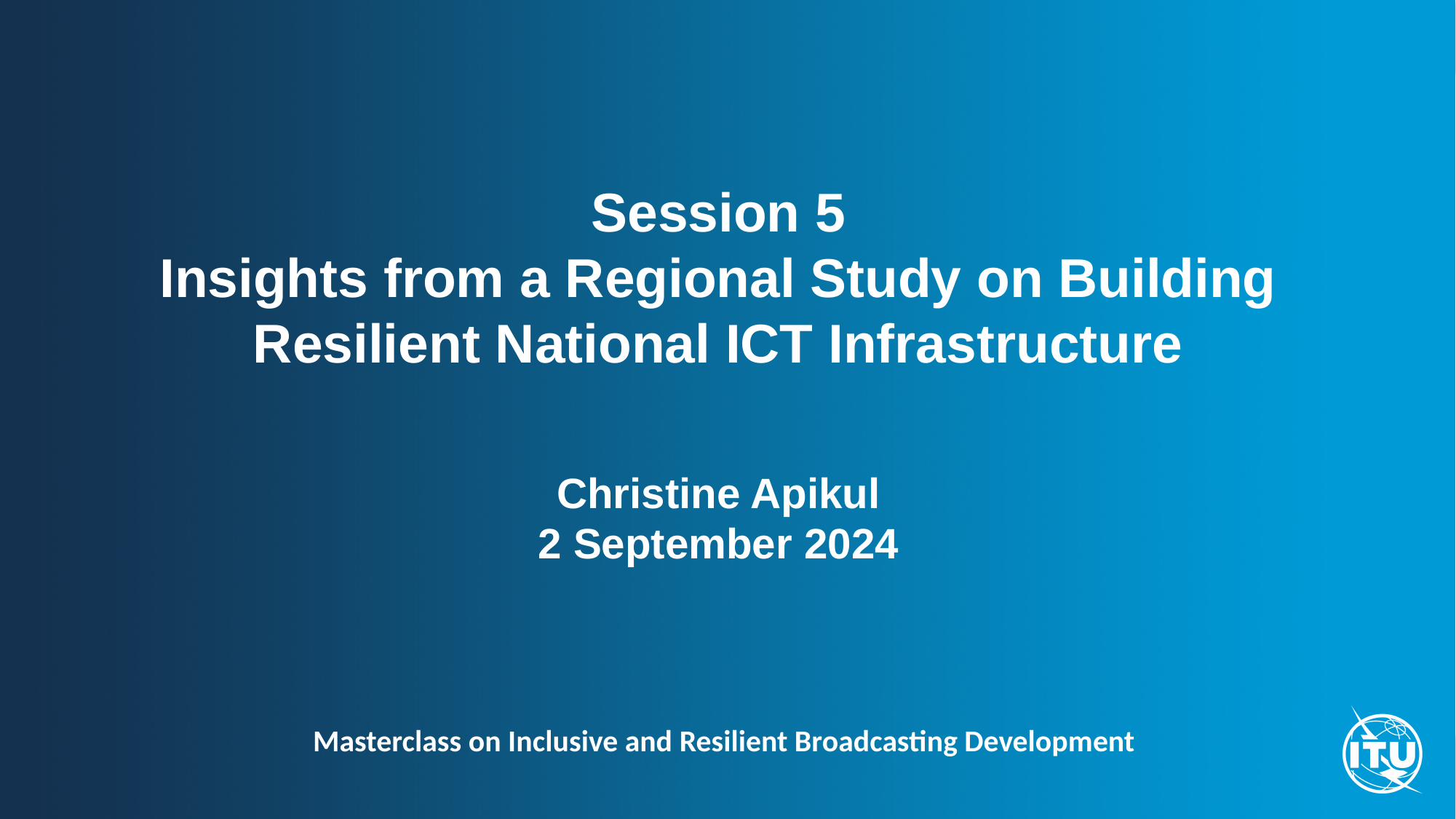

Session 5
Insights from a Regional Study on Building Resilient National ICT Infrastructure
Christine Apikul
2 September 2024
Masterclass on Inclusive and Resilient Broadcasting Development